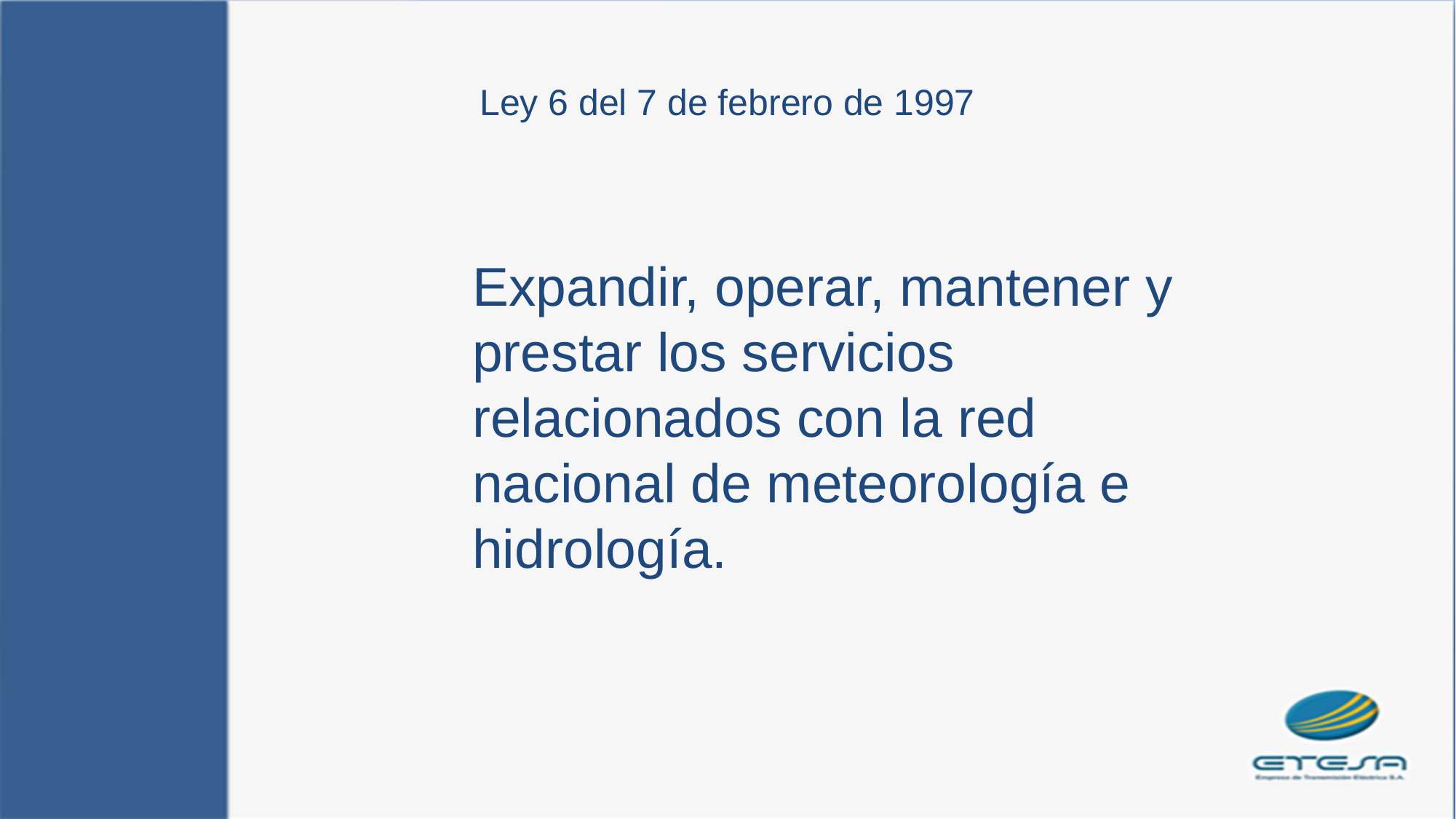

# Ley 6 del 7 de febrero de 1997
Expandir, operar, mantener y prestar los servicios relacionados con la red nacional de meteorología e hidrología.